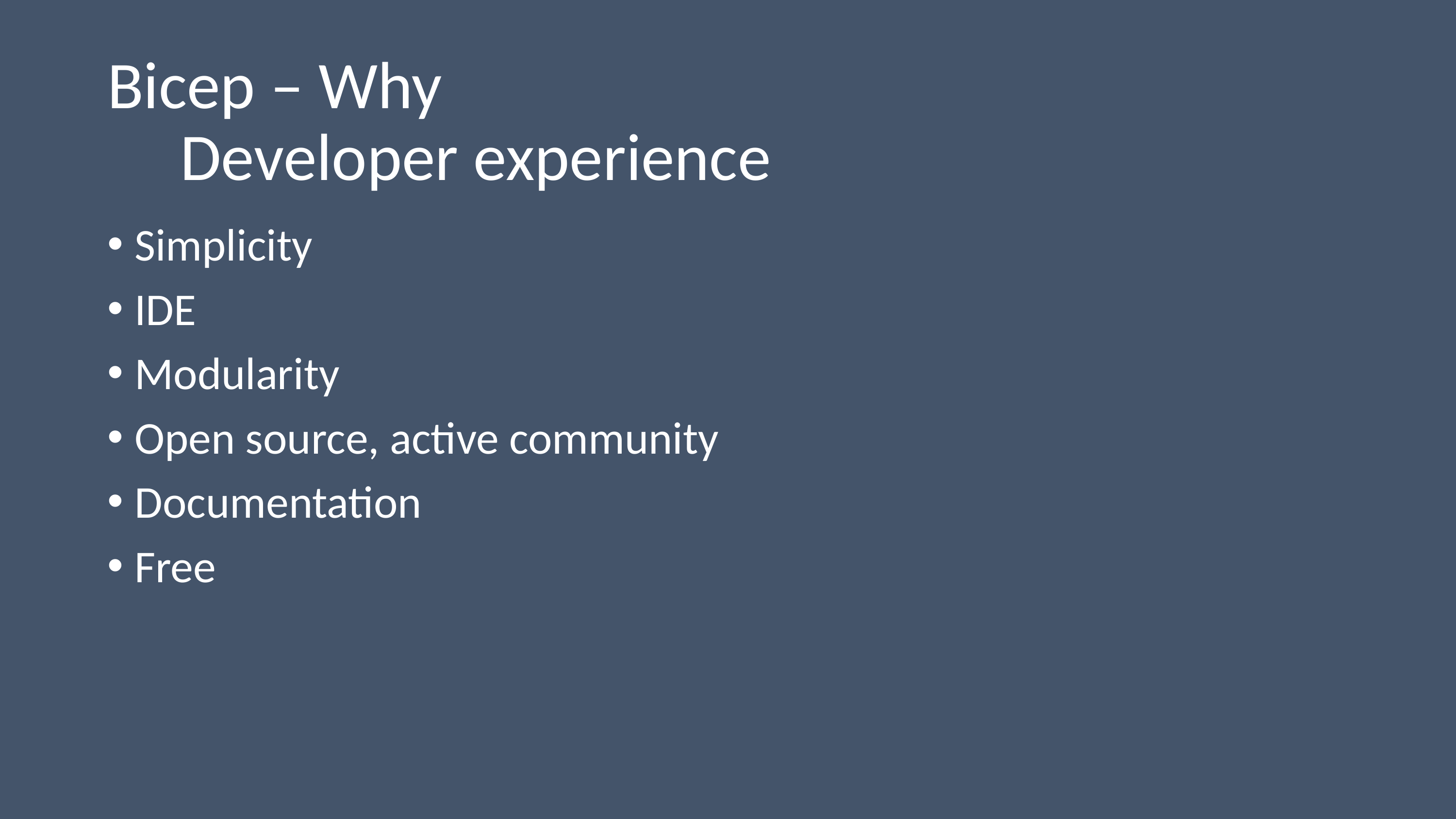

# Bicep – Why Developer experience
Simplicity
IDE
Modularity
Open source, active community
Documentation
Free